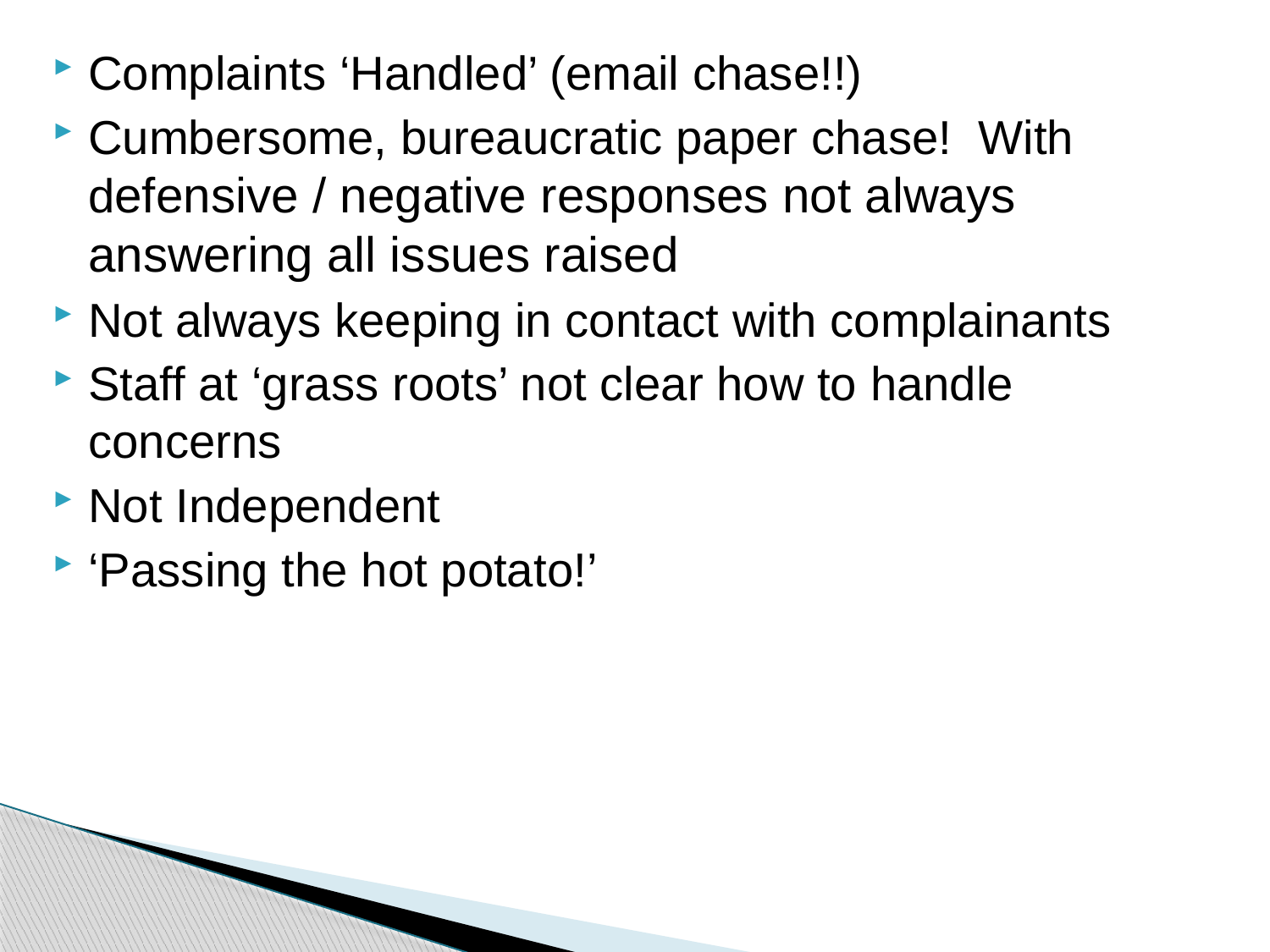

Complaints ‘Handled’ (email chase!!)
Cumbersome, bureaucratic paper chase!  With defensive / negative responses not always answering all issues raised
Not always keeping in contact with complainants
Staff at ‘grass roots’ not clear how to handle concerns
Not Independent
‘Passing the hot potato!’